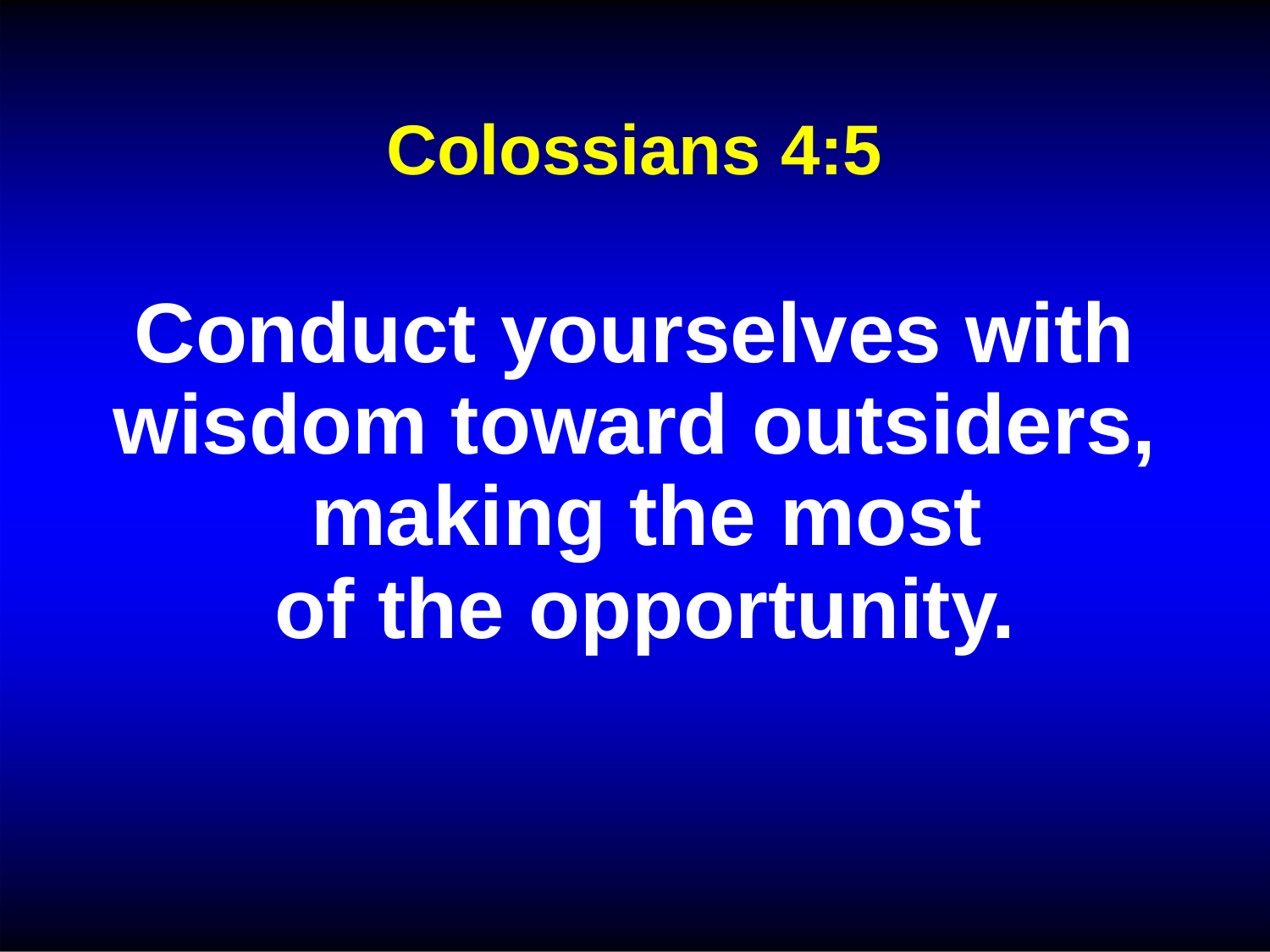

# Colossians 4:5
Conduct yourselves with  wisdom toward outsiders,  making the most
of the opportunity.